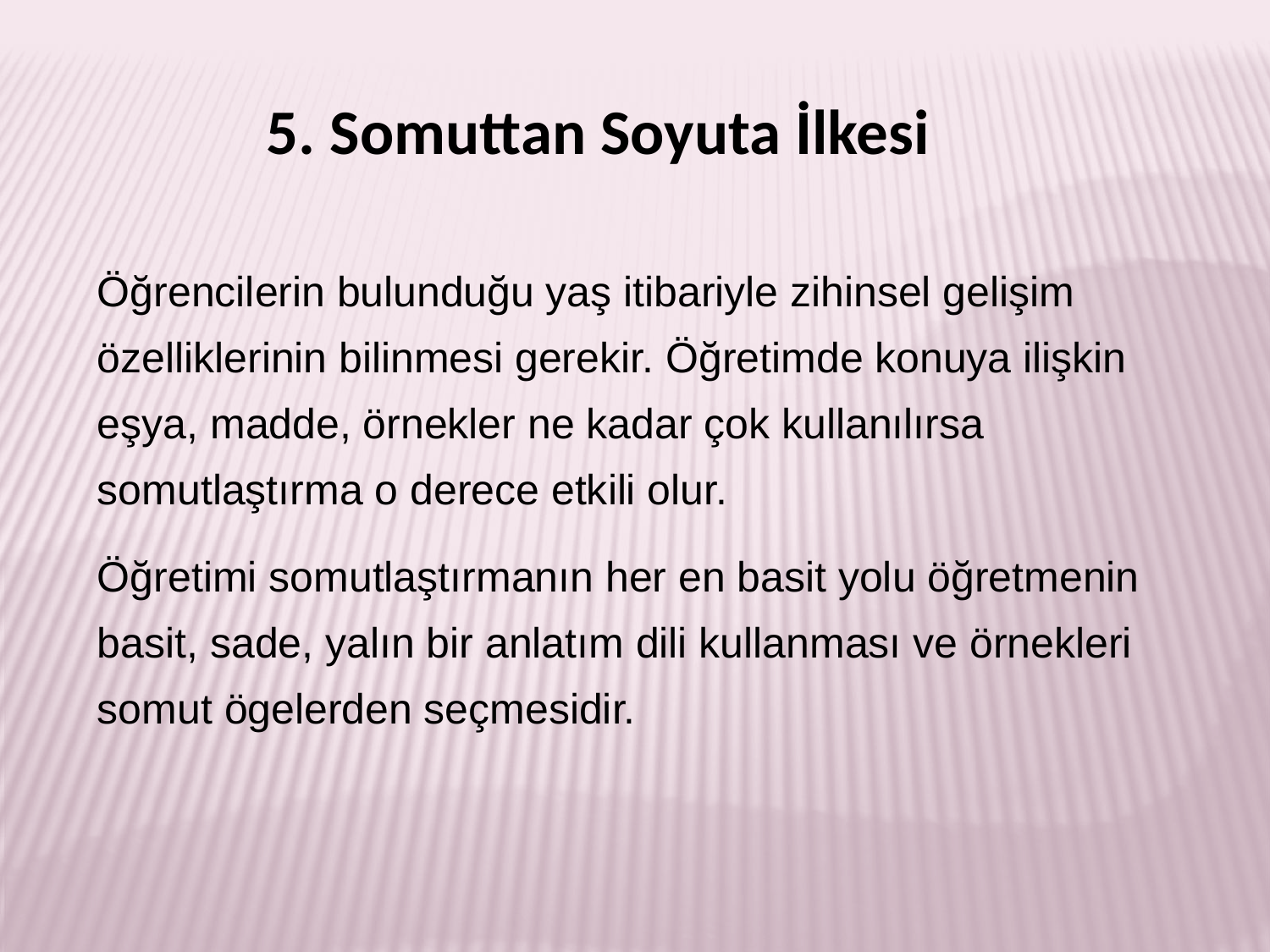

5. Somuttan Soyuta İlkesi
Öğrencilerin bulunduğu yaş itibariyle zihinsel gelişim özelliklerinin bilinmesi gerekir. Öğretimde konuya ilişkin eşya, madde, örnekler ne kadar çok kullanılırsa somutlaştırma o derece etkili olur.
Öğretimi somutlaştırmanın her en basit yolu öğretmenin basit, sade, yalın bir anlatım dili kullanması ve örnekleri somut ögelerden seçmesidir.